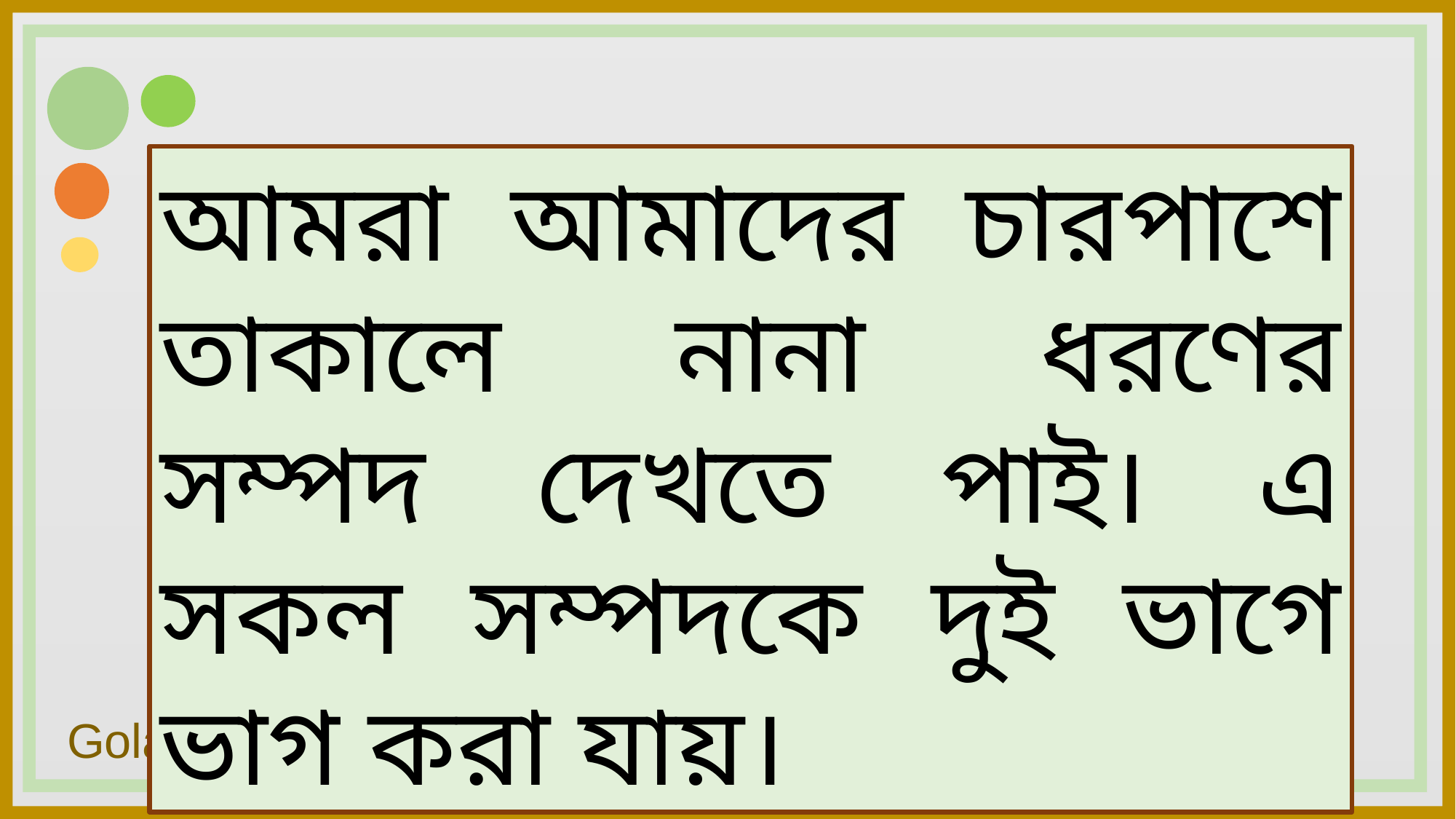

আমরা আমাদের চারপাশে তাকালে নানা ধরণের সম্পদ দেখতে পাই। এ সকল সম্পদকে দুই ভাগে ভাগ করা যায়।
Golam Mostofa